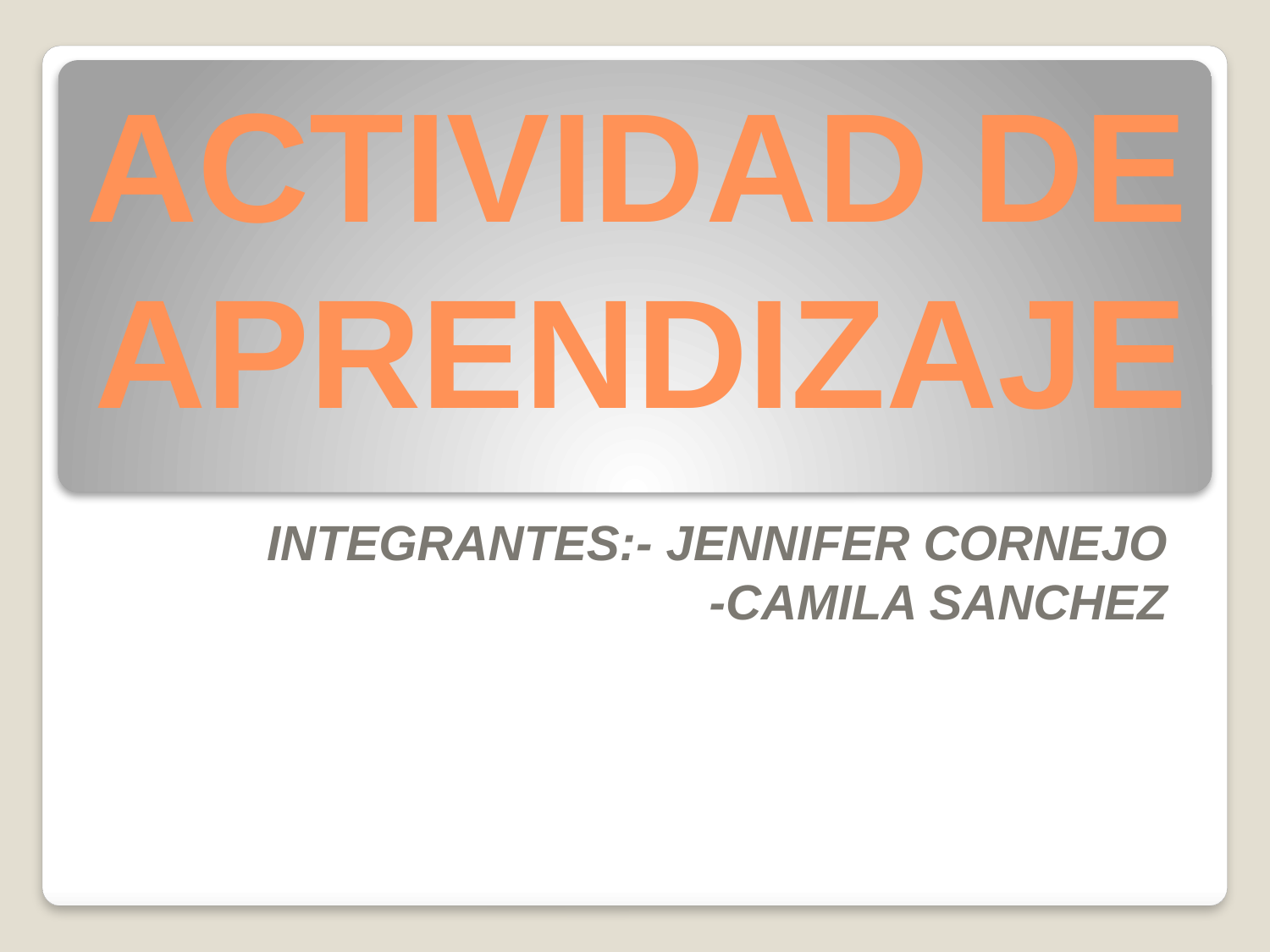

# ACTIVIDAD DE APRENDIZAJE
INTEGRANTES:- JENNIFER CORNEJO
-CAMILA SANCHEZ